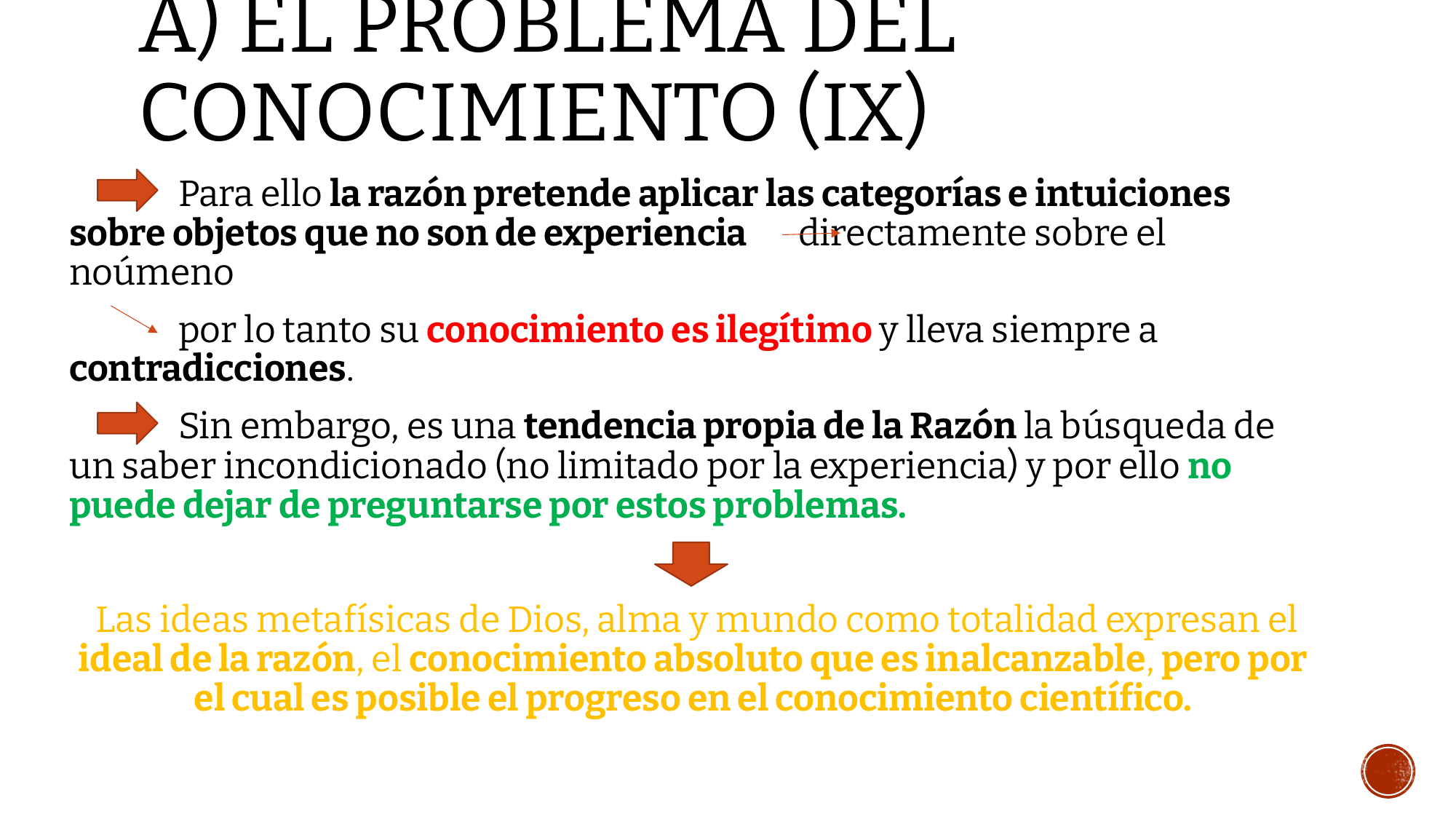

# A) El problema del conocimiento (IX)
	Para ello la razón pretende aplicar las categorías e intuiciones sobre objetos que no son de experiencia       directamente sobre el noúmeno
	por lo tanto su conocimiento es ilegítimo y lleva siempre a contradicciones.
	Sin embargo, es una tendencia propia de la Razón la búsqueda de un saber incondicionado (no limitado por la experiencia) y por ello no puede dejar de preguntarse por estos problemas.

 Las ideas metafísicas de Dios, alma y mundo como totalidad expresan el ideal de la razón, el conocimiento absoluto que es inalcanzable, pero por el cual es posible el progreso en el conocimiento científico.